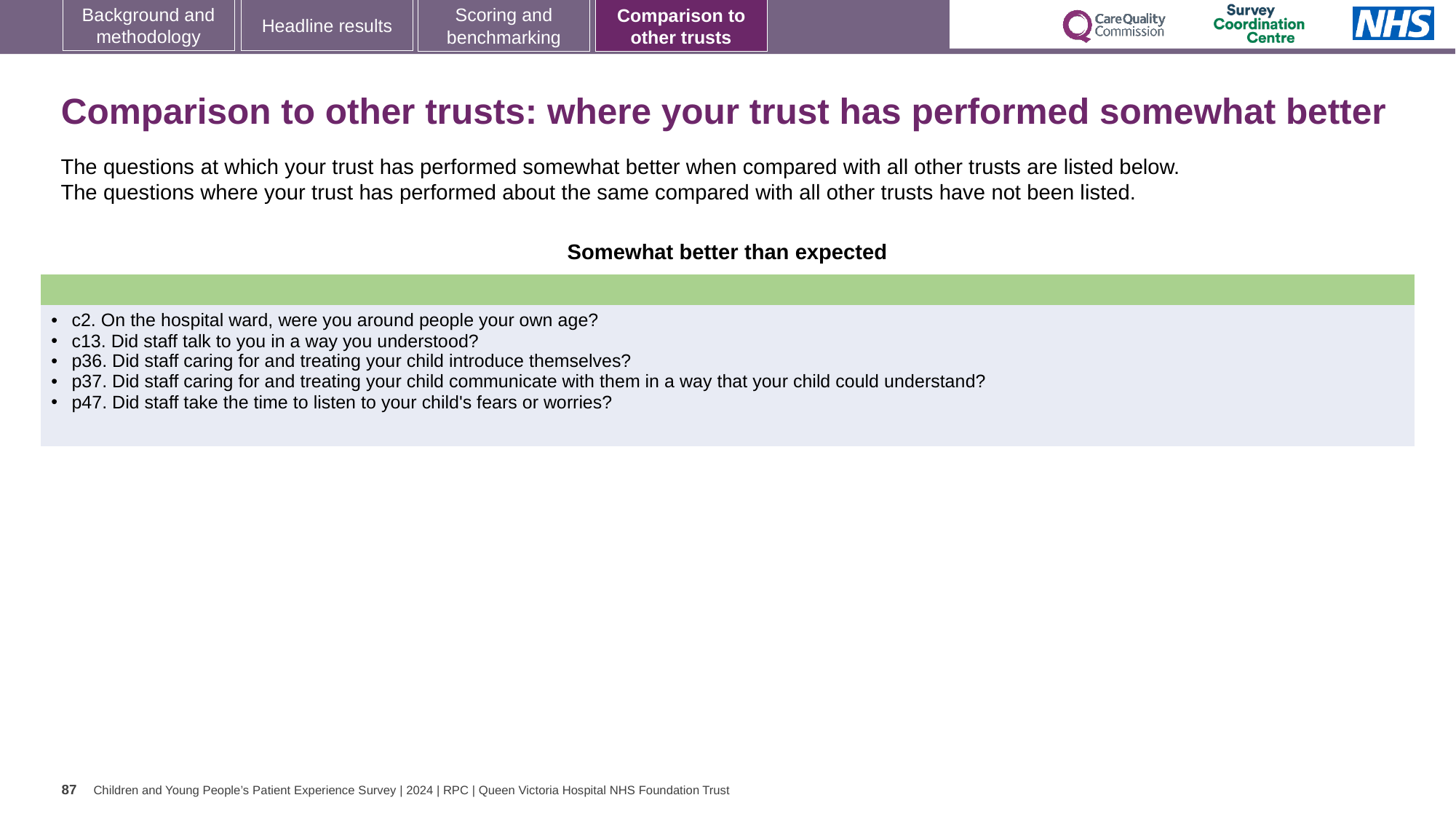

# Comparison to other trusts: where your trust has performed somewhat better
The questions at which your trust has performed somewhat better when compared with all other trusts are listed below.
The questions where your trust has performed about the same compared with all other trusts have not been listed.
| Somewhat better than expected |
| --- |
|  |
| c2. On the hospital ward, were you around people your own age? c13. Did staff talk to you in a way you understood? p36. Did staff caring for and treating your child introduce themselves? p37. Did staff caring for and treating your child communicate with them in a way that your child could understand? p47. Did staff take the time to listen to your child's fears or worries? |
87